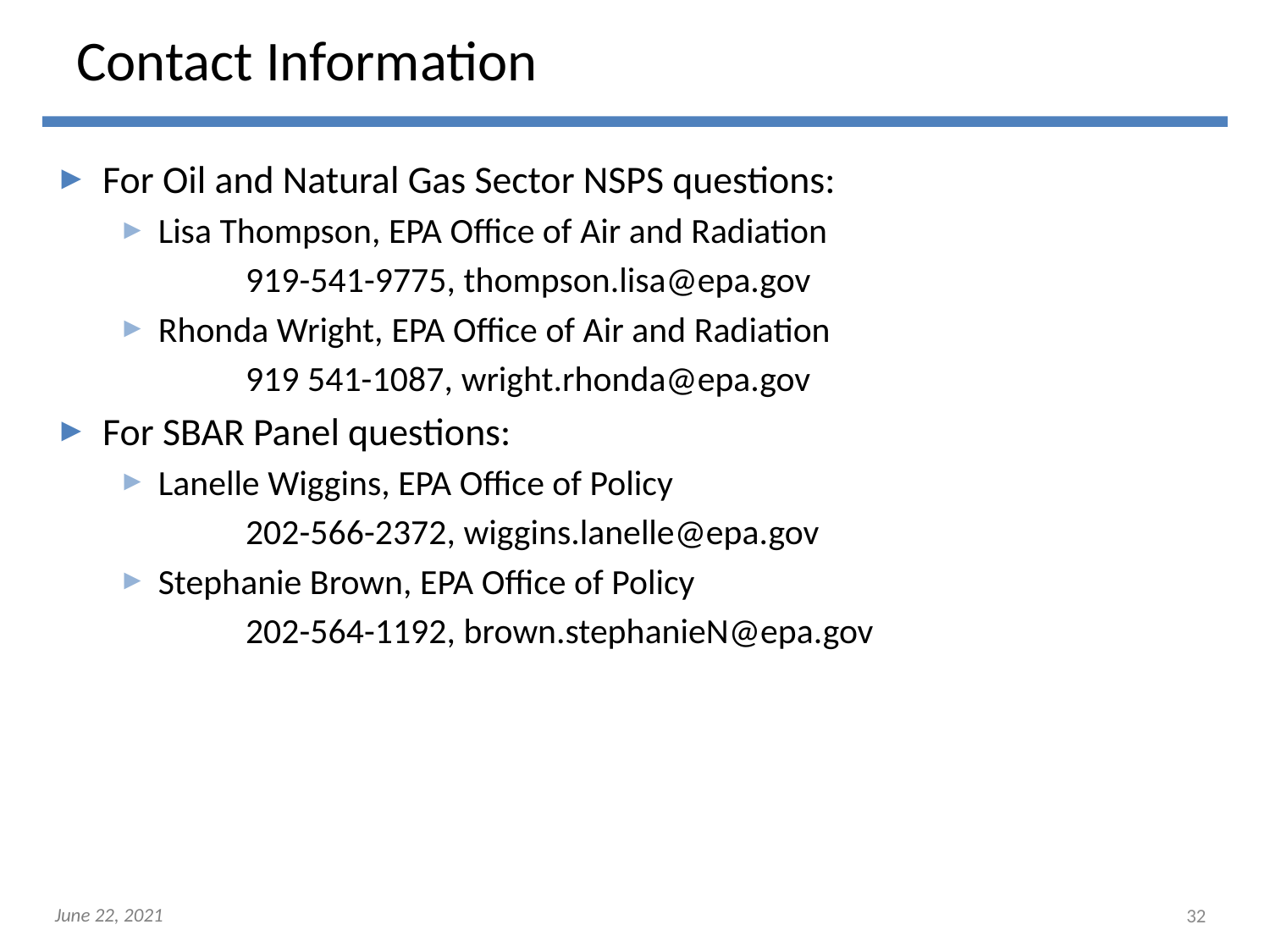

# Contact Information
For Oil and Natural Gas Sector NSPS questions:
Lisa Thompson, EPA Office of Air and Radiation
	919-541-9775, thompson.lisa@epa.gov
Rhonda Wright, EPA Office of Air and Radiation
	919 541-1087, wright.rhonda@epa.gov
For SBAR Panel questions:
Lanelle Wiggins, EPA Office of Policy
	202-566-2372, wiggins.lanelle@epa.gov
Stephanie Brown, EPA Office of Policy
	202-564-1192, brown.stephanieN@epa.gov

32